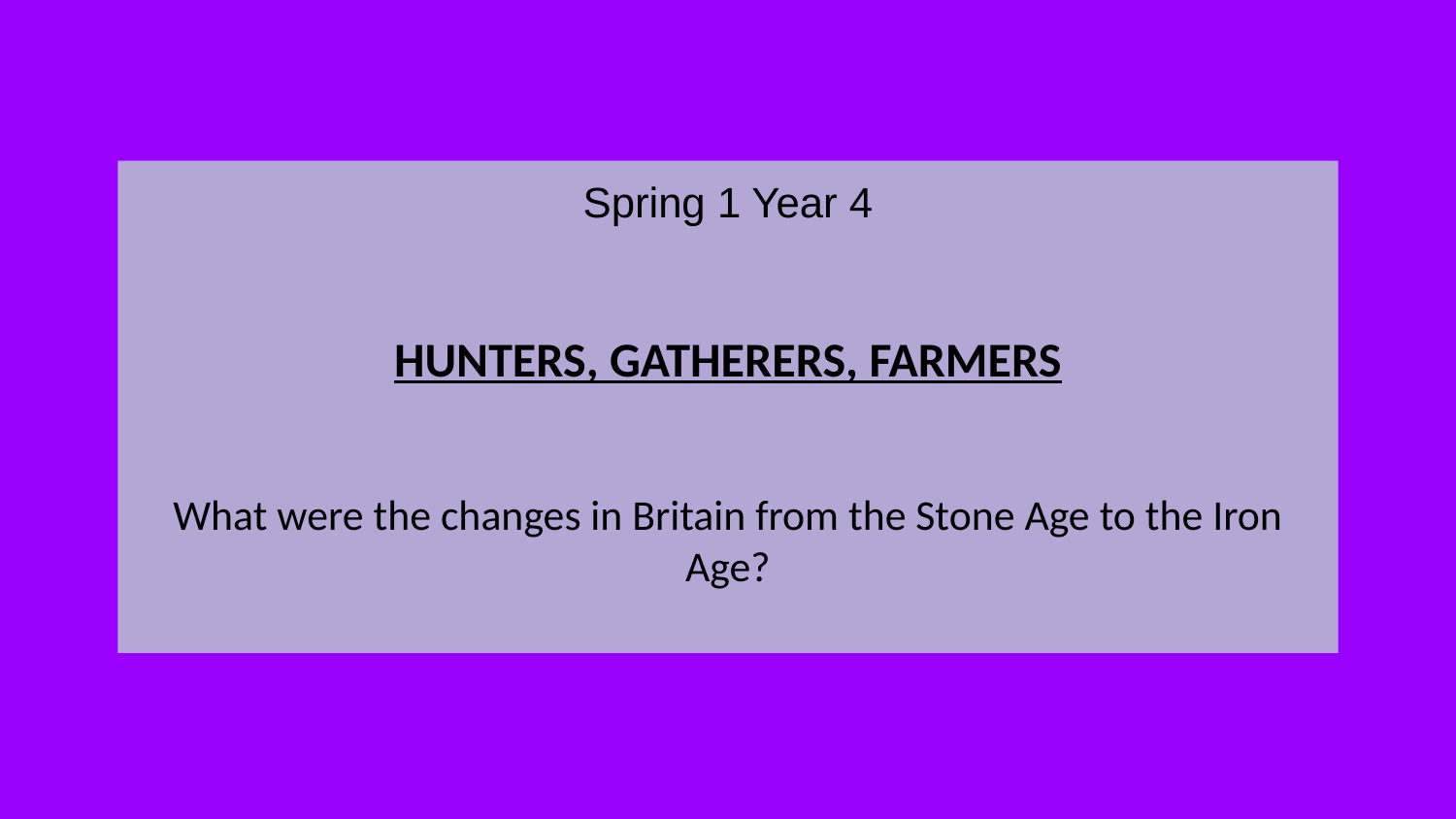

Spring 1 Year 4

HUNTERS, GATHERERS, FARMERS

What were the changes in Britain from the Stone Age to the Iron Age?